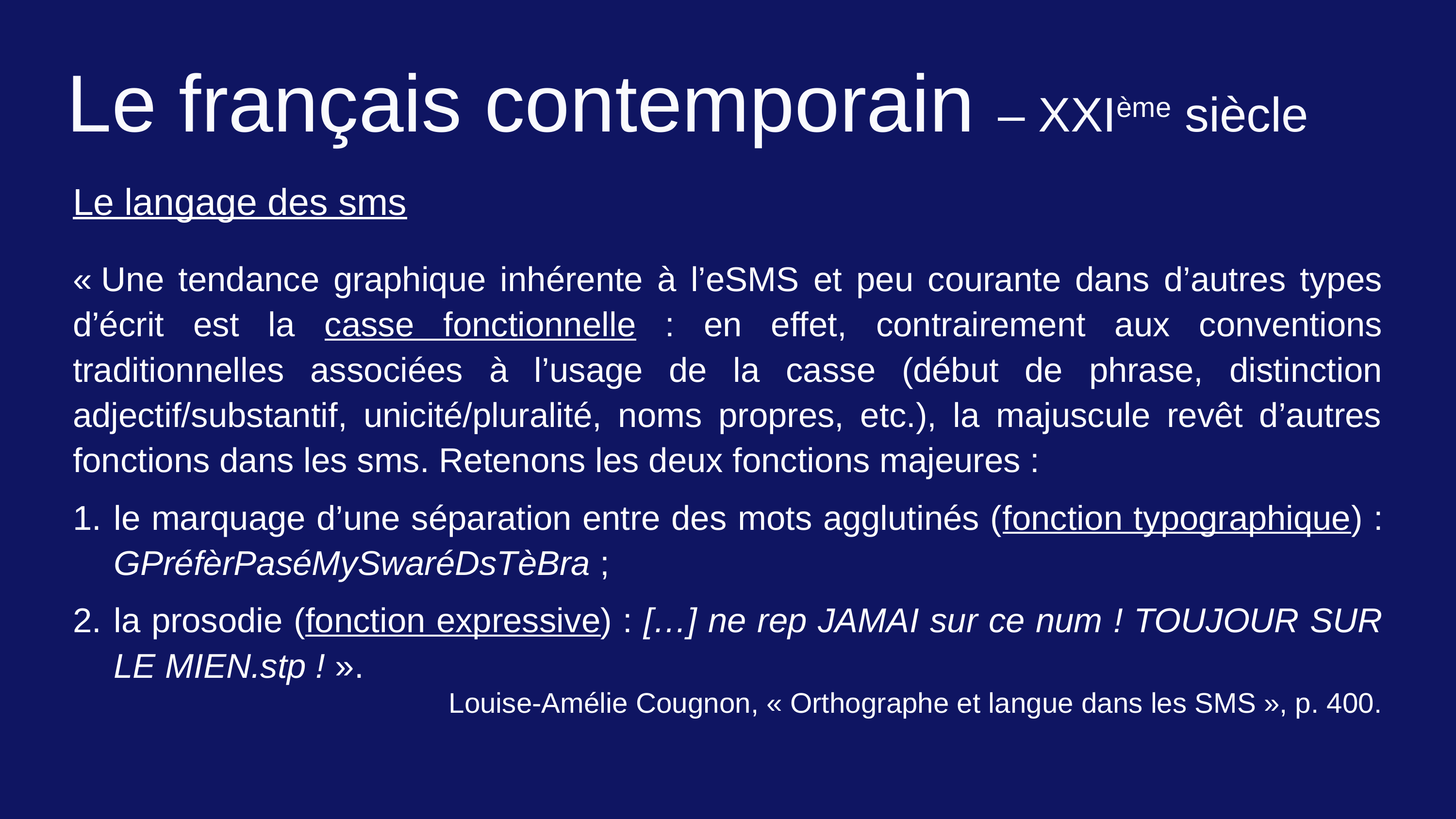

Le français contemporain – XXIème siècle
Le langage des sms
« Une tendance graphique inhérente à l’eSMS et peu courante dans d’autres types d’écrit est la casse fonctionnelle : en effet, contrairement aux conventions traditionnelles associées à l’usage de la casse (début de phrase, distinction adjectif/substantif, unicité/pluralité, noms propres, etc.), la majuscule revêt d’autres fonctions dans les sms. Retenons les deux fonctions majeures :
le marquage d’une séparation entre des mots agglutinés (fonction typographique) : GPréfèrPaséMySwaréDsTèBra ;
la prosodie (fonction expressive) : […] ne rep JAMAI sur ce num ! TOUJOUR SUR LE MIEN.stp ! ».
Louise-Amélie Cougnon, « Orthographe et langue dans les SMS », p. 400.